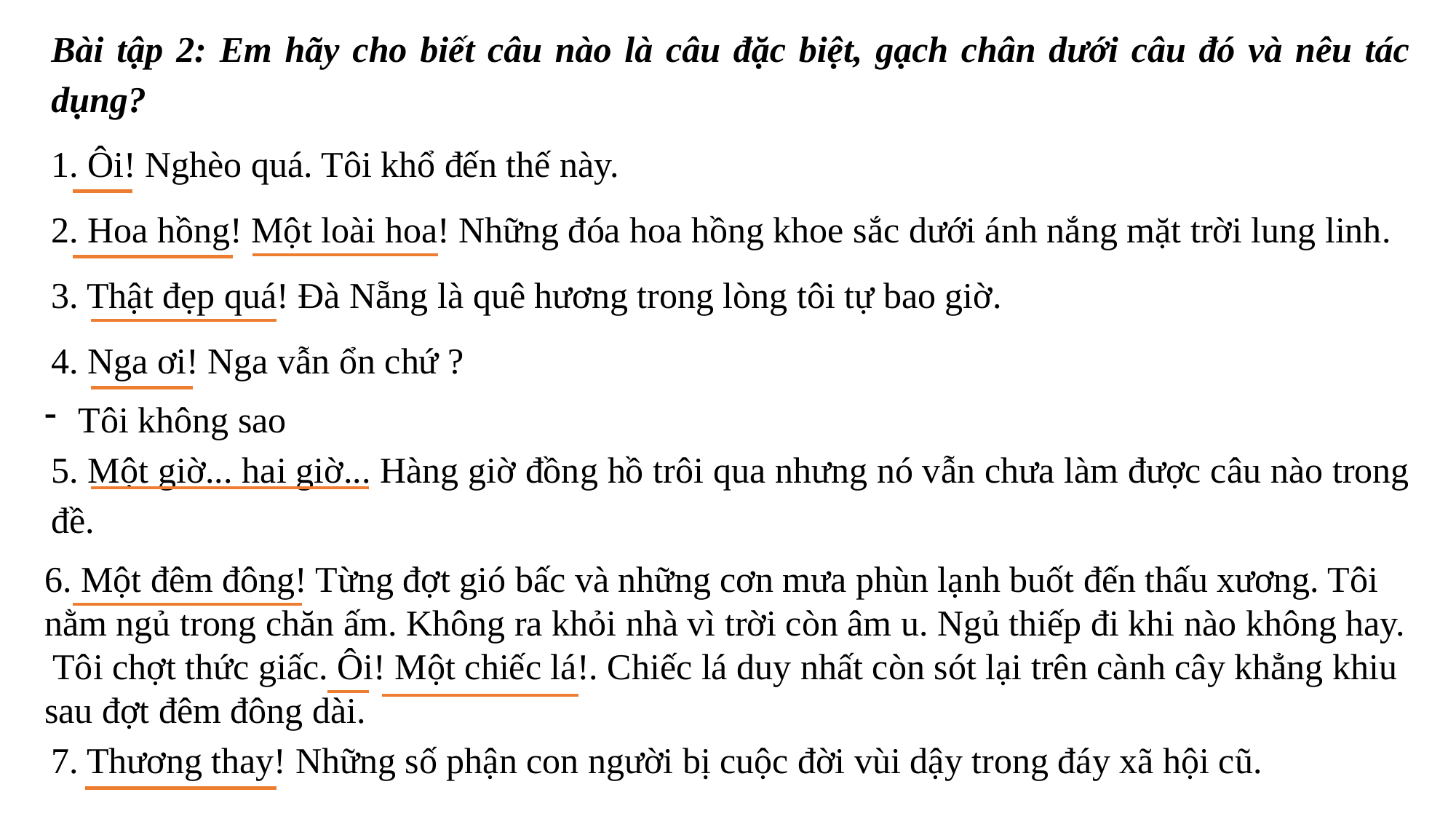

Bài tập 2: Em hãy cho biết câu nào là câu đặc biệt, gạch chân dưới câu đó và nêu tác dụng?
1. Ôi! Nghèo quá. Tôi khổ đến thế này.
2. Hoa hồng! Một loài hoa! Những đóa hoa hồng khoe sắc dưới ánh nắng mặt trời lung linh.
3. Thật đẹp quá! Đà Nẵng là quê hương trong lòng tôi tự bao giờ.
4. Nga ơi! Nga vẫn ổn chứ ?
Tôi không sao
5. Một giờ... hai giờ... Hàng giờ đồng hồ trôi qua nhưng nó vẫn chưa làm được câu nào trong đề.
6. Một đêm đông! Từng đợt gió bấc và những cơn mưa phùn lạnh buốt đến thấu xương. Tôi nằm ngủ trong chăn ấm. Không ra khỏi nhà vì trời còn âm u. Ngủ thiếp đi khi nào không hay.  Tôi chợt thức giấc. Ôi! Một chiếc lá!. Chiếc lá duy nhất còn sót lại trên cành cây khẳng khiu sau đợt đêm đông dài.
7. Thương thay! Những số phận con người bị cuộc đời vùi dậy trong đáy xã hội cũ.